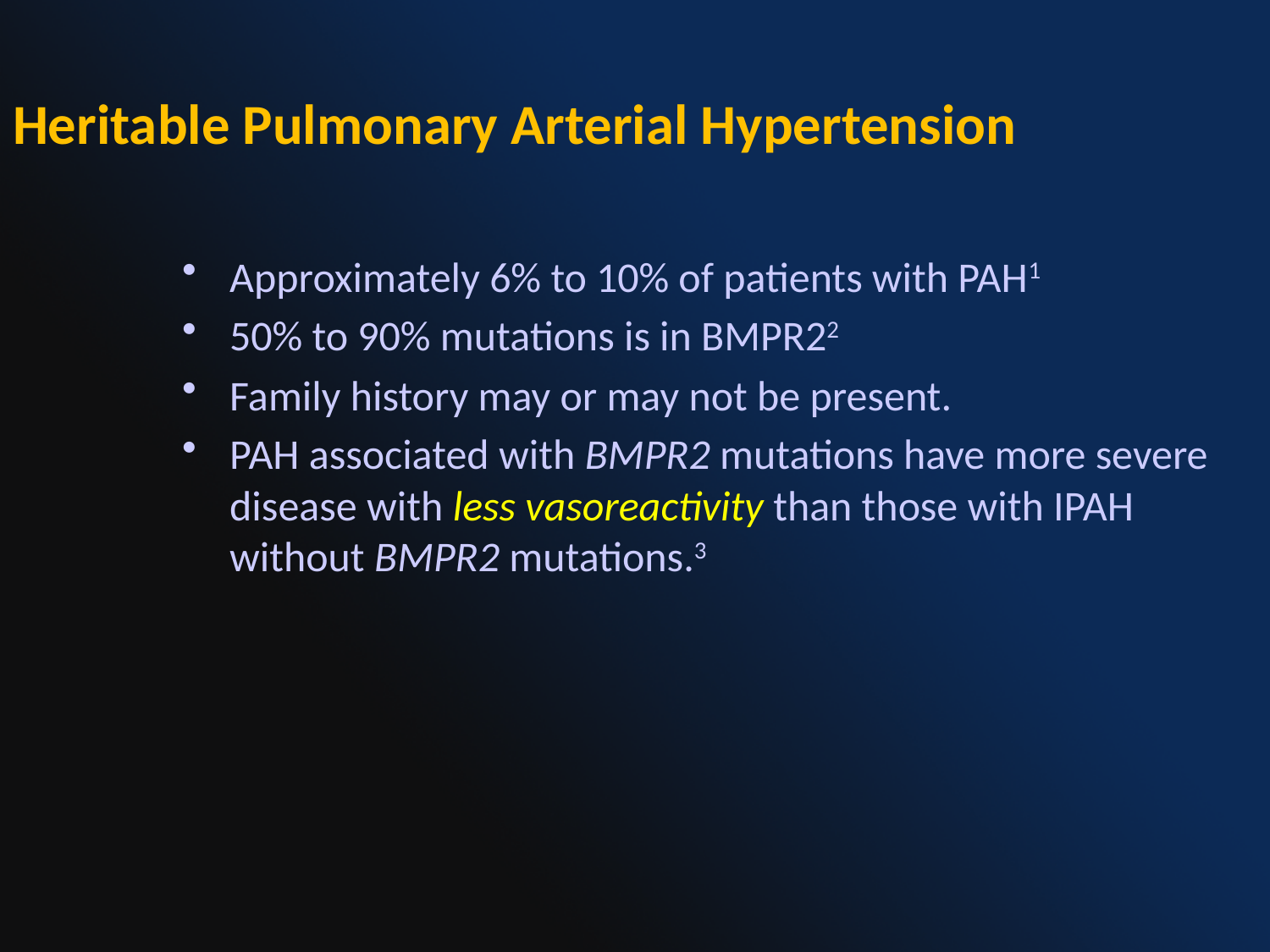

Heritable Pulmonary Arterial Hypertension
Approximately 6% to 10% of patients with PAH1
50% to 90% mutations is in BMPR22
Family history may or may not be present.
PAH associated with BMPR2 mutations have more severe disease with less vasoreactivity than those with IPAH without BMPR2 mutations.3